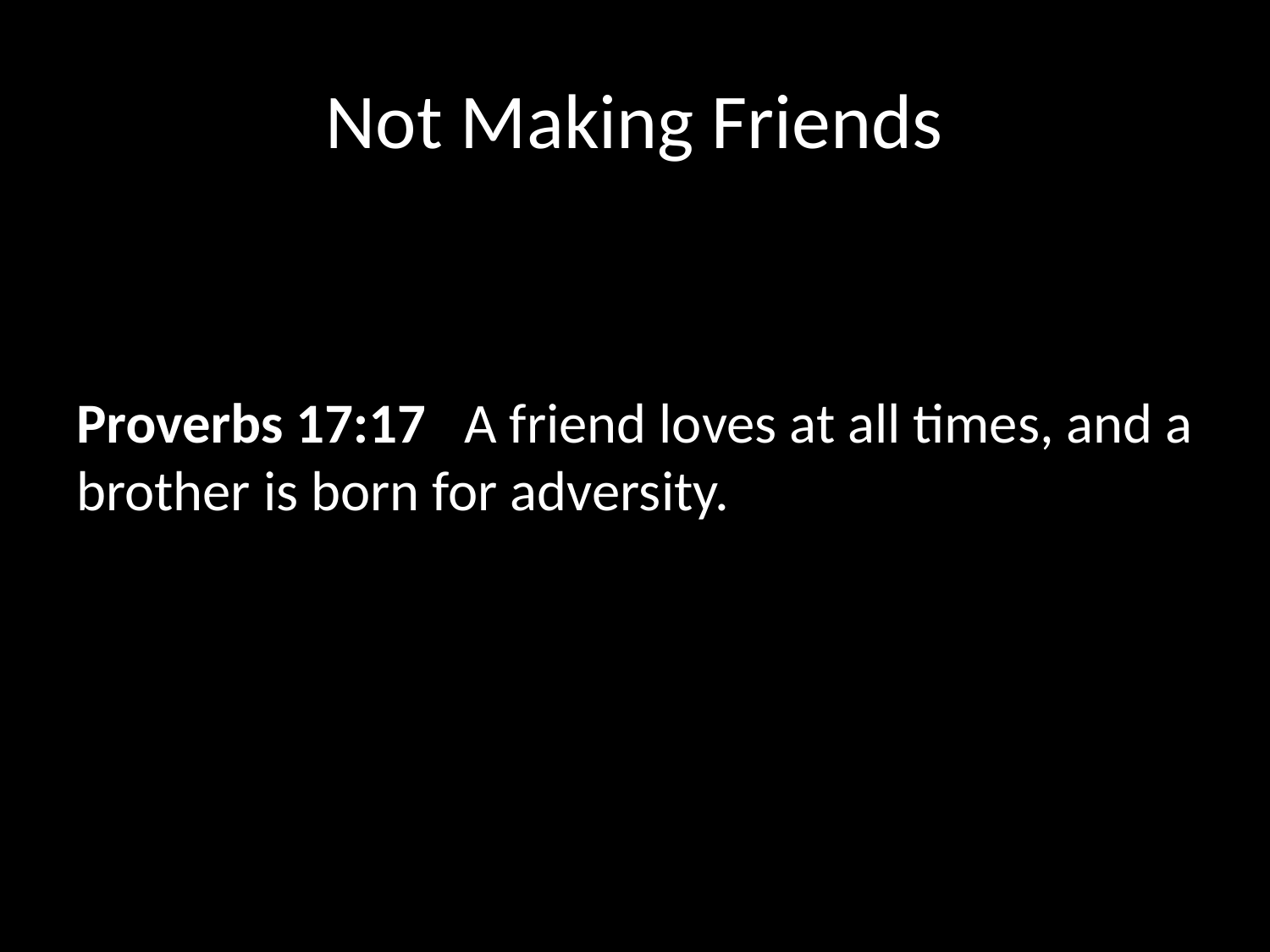

# Not Making Friends

Proverbs 17:17   A friend loves at all times, and a brother is born for adversity.